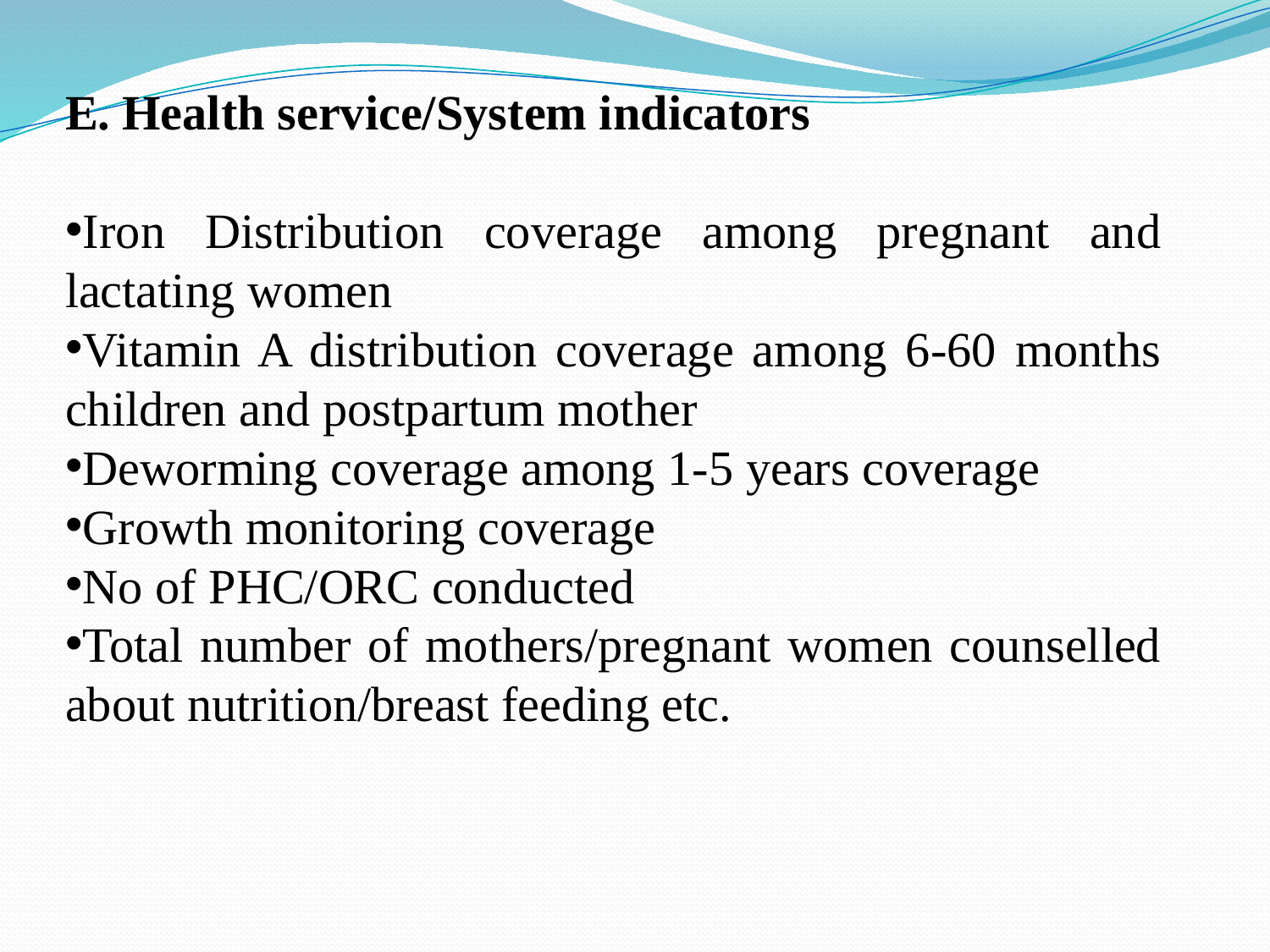

E. Health service/System indicators

Iron Distribution coverage among pregnant and lactating women
Vitamin A distribution coverage among 6-60 months children and postpartum mother
Deworming coverage among 1-5 years coverage
Growth monitoring coverage
No of PHC/ORC conducted
Total number of mothers/pregnant women counselled about nutrition/breast feeding etc.